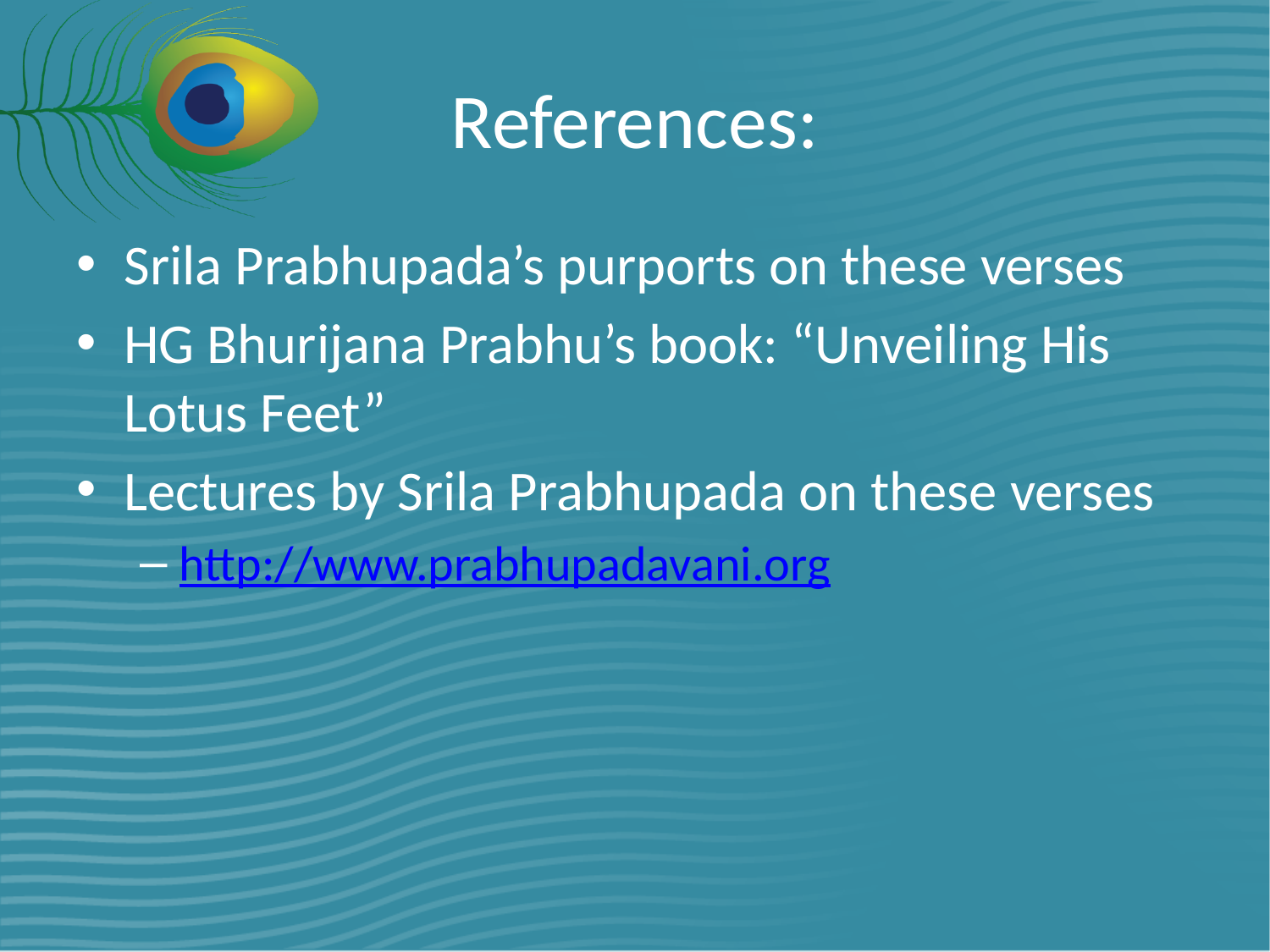

# References:
Srila Prabhupada’s purports on these verses
HG Bhurijana Prabhu’s book: “Unveiling His Lotus Feet”
Lectures by Srila Prabhupada on these verses
http://www.prabhupadavani.org